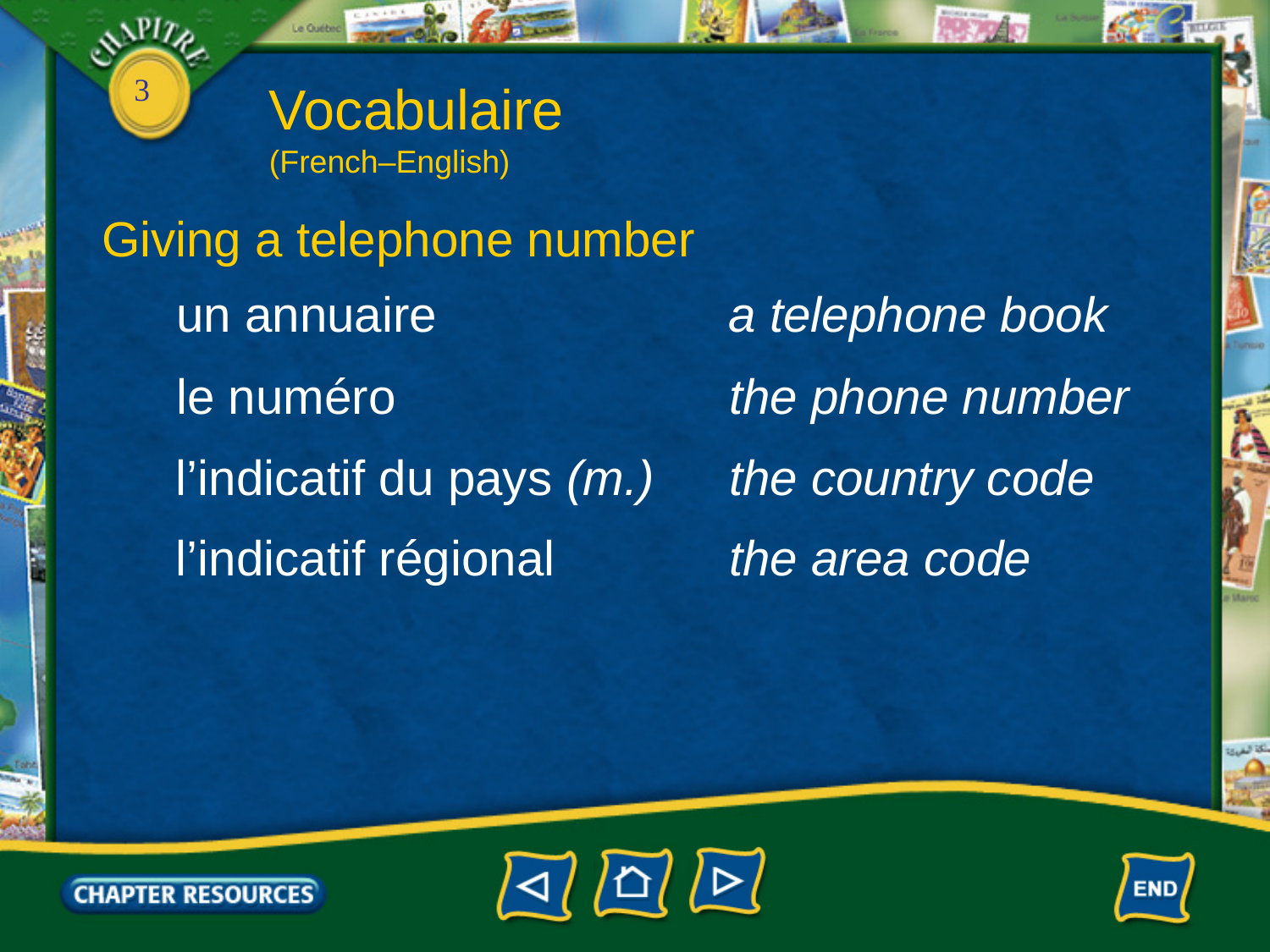

Vocabulaire
(French–English)
Giving a telephone number
un annuaire
a telephone book
le numéro
the phone number
l’indicatif du pays (m.)
the country code
l’indicatif régional
the area code